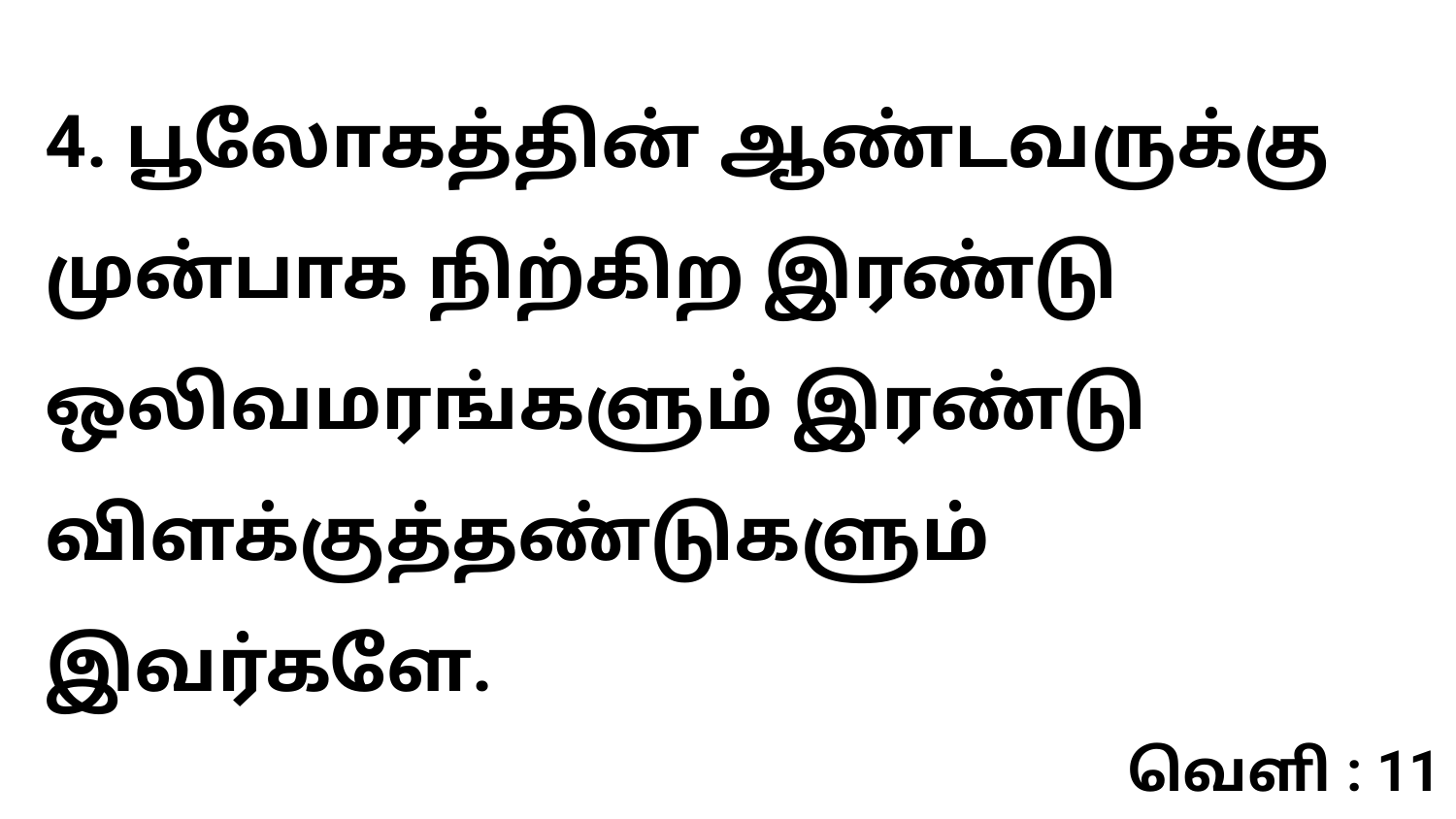

4. பூலோகத்தின் ஆண்டவருக்கு முன்பாக நிற்கிற இரண்டு ஒலிவமரங்களும் இரண்டு விளக்குத்தண்டுகளும் இவர்களே.
வெளி : 11